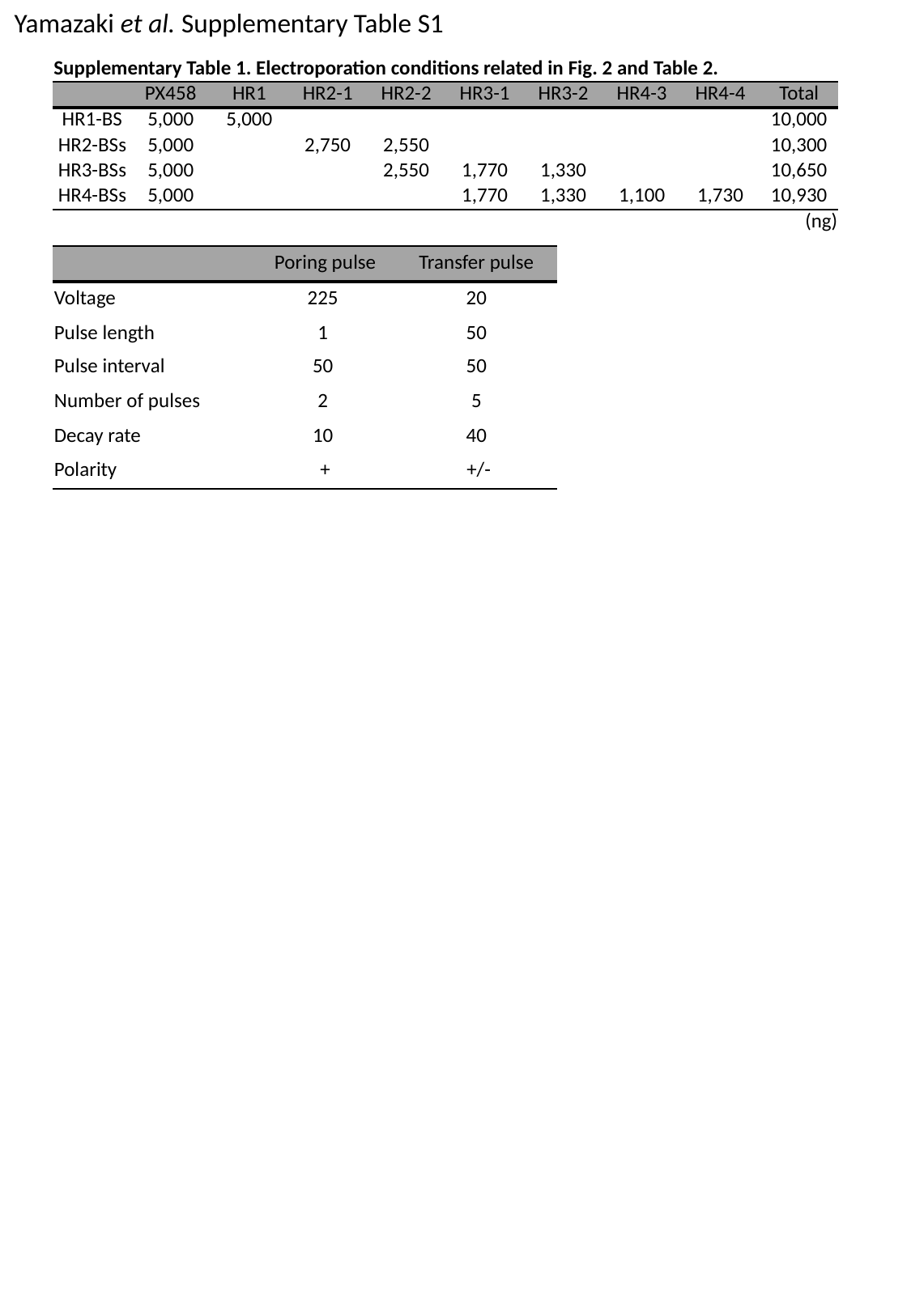

Yamazaki et al. Supplementary Table S1
| Supplementary Table 1. Electroporation conditions related in Fig. 2 and Table 2. |  |  |  |  |  |  |  |  |  |
| --- | --- | --- | --- | --- | --- | --- | --- | --- | --- |
|  | PX458 | HR1 | HR2-1 | HR2-2 | HR3-1 | HR3-2 | HR4-3 | HR4-4 | Total |
| HR1-BS | 5,000 | 5,000 |  |  |  |  |  |  | 10,000 |
| HR2-BSs | 5,000 |  | 2,750 | 2,550 |  |  |  |  | 10,300 |
| HR3-BSs | 5,000 |  |  | 2,550 | 1,770 | 1,330 |  |  | 10,650 |
| HR4-BSs | 5,000 |  |  |  | 1,770 | 1,330 | 1,100 | 1,730 | 10,930 |
|  |  |  |  |  |  |  |  |  | (ng) |
|  | Poring pulse | Transfer pulse |
| --- | --- | --- |
| Voltage | 225 | 20 |
| Pulse length | 1 | 50 |
| Pulse interval | 50 | 50 |
| Number of pulses | 2 | 5 |
| Decay rate | 10 | 40 |
| Polarity | + | +/- |